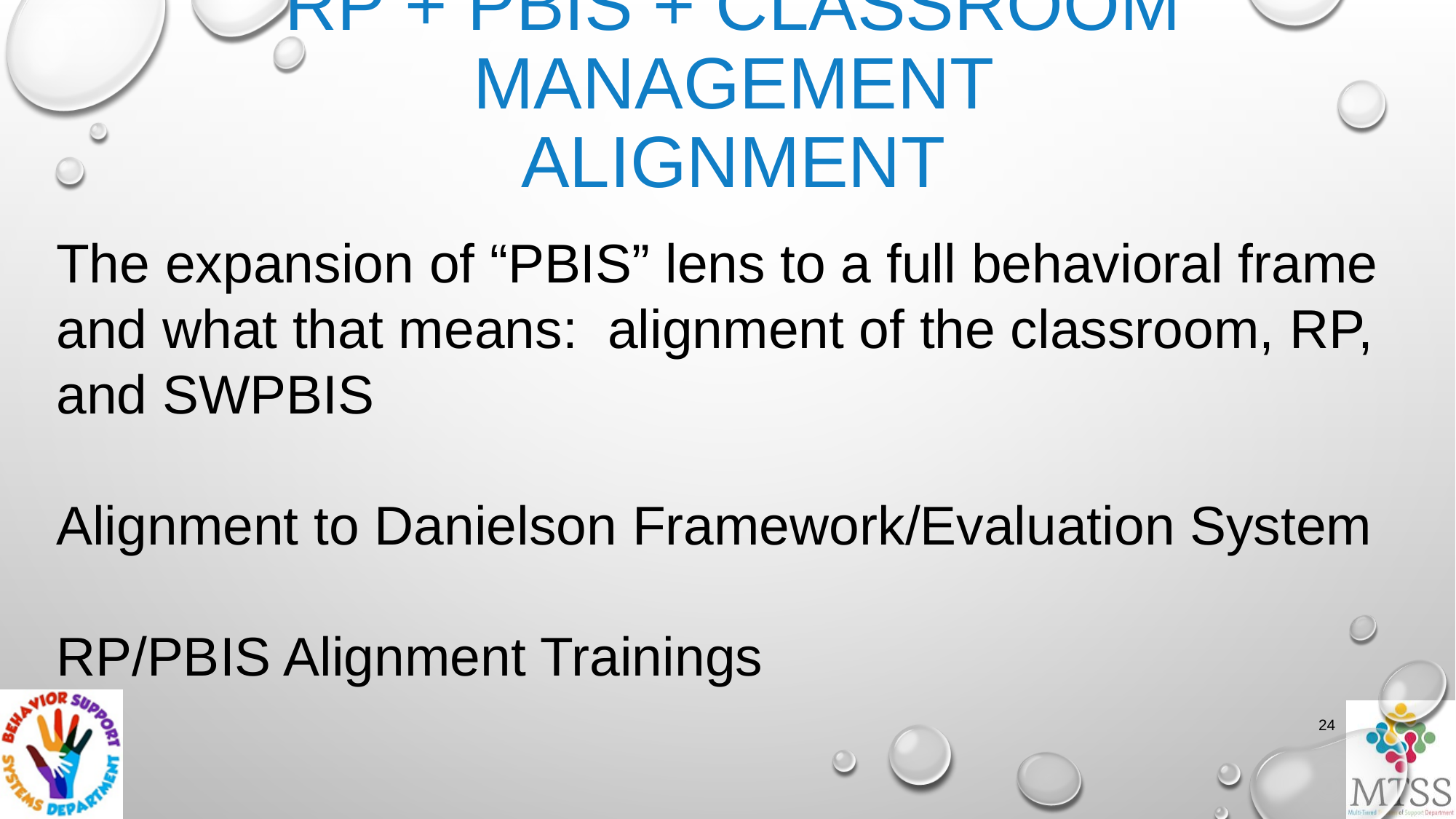

RP + PBIS + Classroom Management Alignment
The expansion of “PBIS” lens to a full behavioral frame and what that means:  alignment of the classroom, RP, and SWPBIS

Alignment to Danielson Framework/Evaluation System

RP/PBIS Alignment Trainings
24